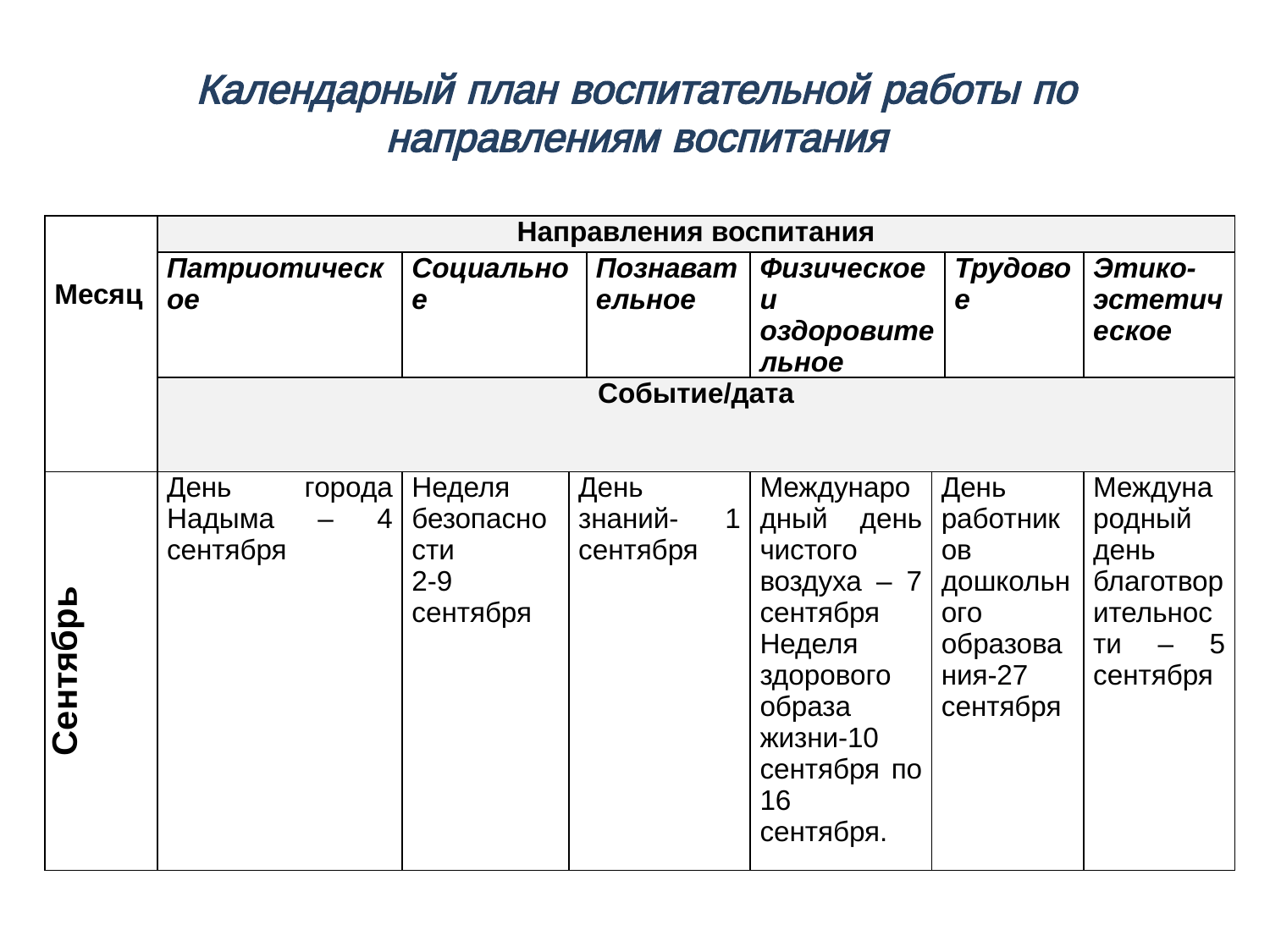

# Календарный план воспитательной работы по направлениям воспитания
| Месяц | Направления воспитания |  |  |  |  |  |  |  |
| --- | --- | --- | --- | --- | --- | --- | --- | --- |
|  | Патриотическое | Социальное |  | Познавательное | Физическое и оздоровительное |  | Трудовое | Этико- эстетическое |
|  | Событие/дата |  |  |  |  |  |  |  |
| Сентябрь | День города Надыма – 4 сентября | Неделя безопасности 2-9 сентября | День знаний- 1 сентября |  | Международный день чистого воздуха – 7 сентября Неделя здорового образа жизни-10 сентября по 16 сентября. | День работников дошкольного образования-27 сентября |  | Международный день благотворительности – 5 сентября |